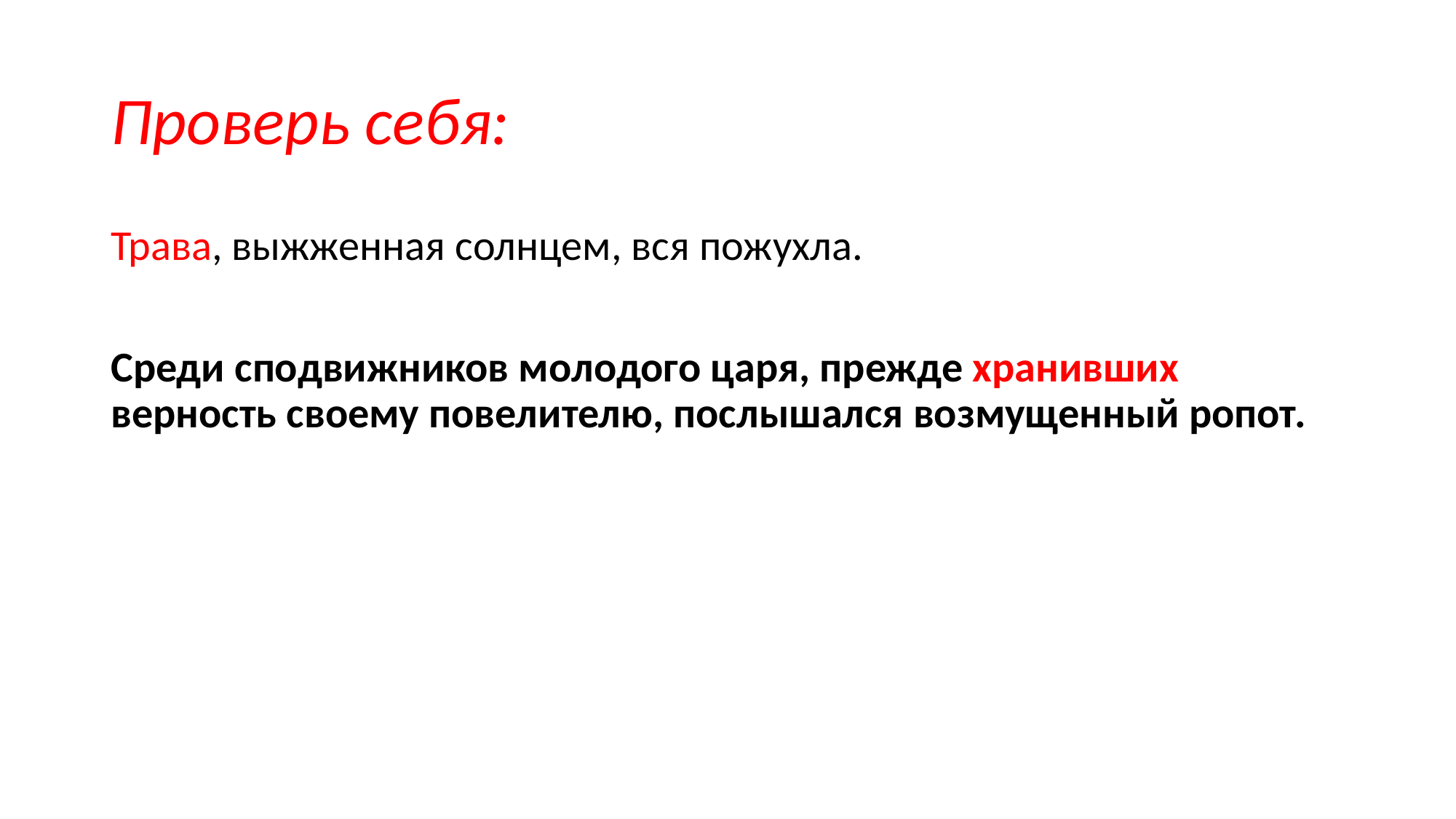

# Проверь себя:
Трава, выжженная солнцем, вся пожухла.

Среди сподвижников молодого царя, прежде хранивших верность своему повелителю, послышался возмущенный ропот.